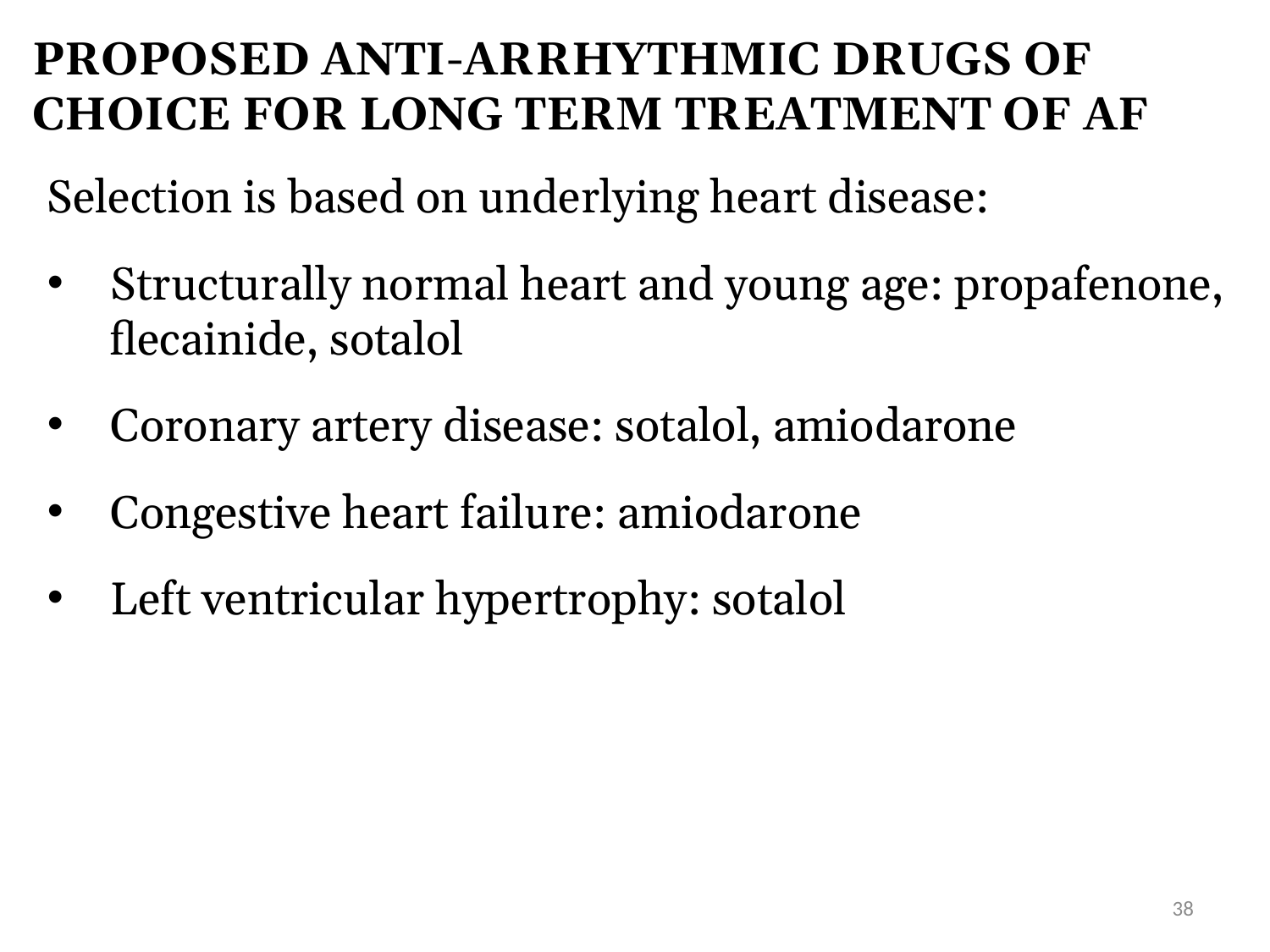

Proposed anti-arrhythmic drugs of choice for long term treatment of AF
Selection is based on underlying heart disease:
Structurally normal heart and young age: propafenone, flecainide, sotalol
Coronary artery disease: sotalol, amiodarone
Congestive heart failure: amiodarone
Left ventricular hypertrophy: sotalol
38